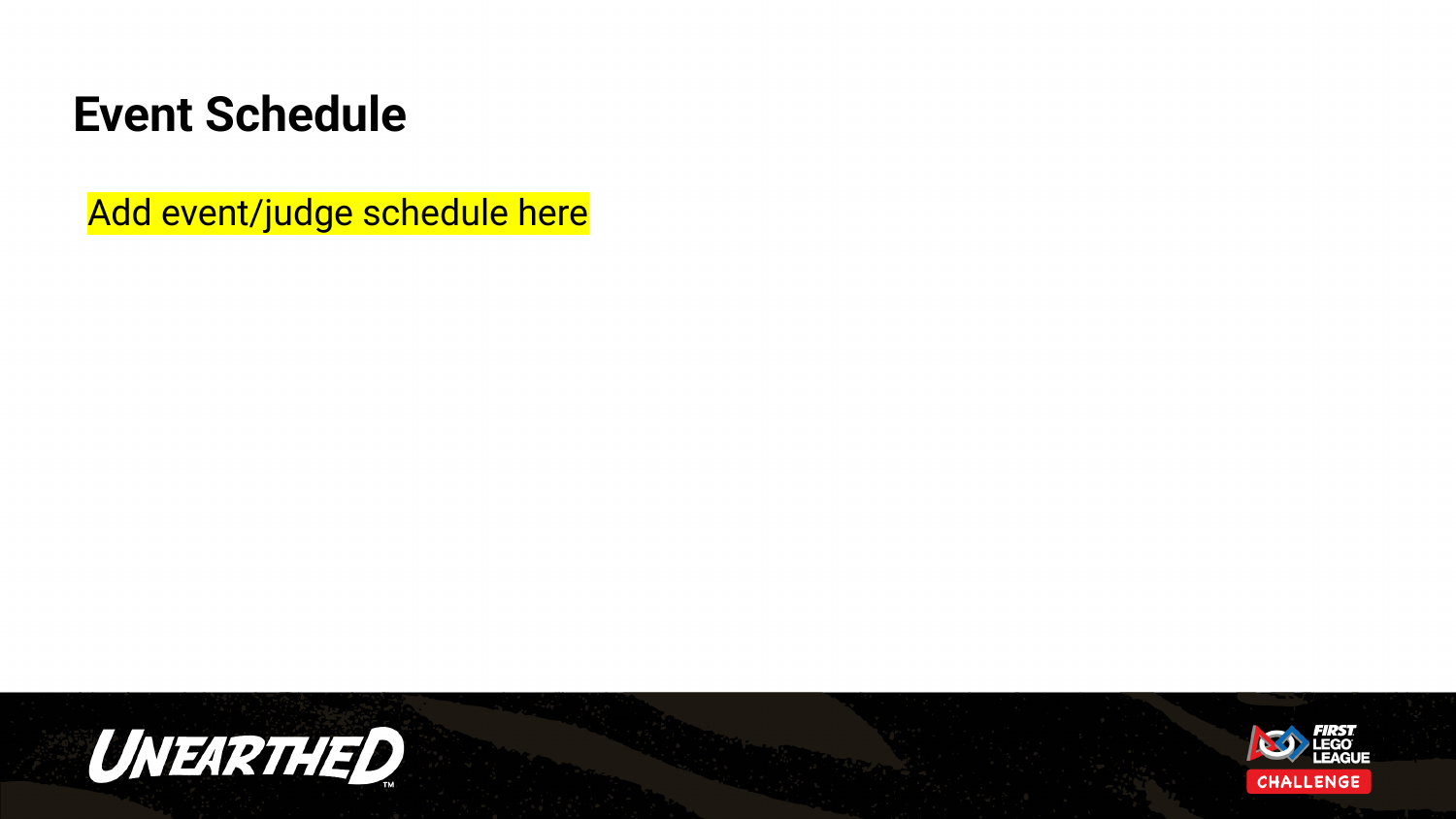

# Event Schedule
Add event/judge schedule here